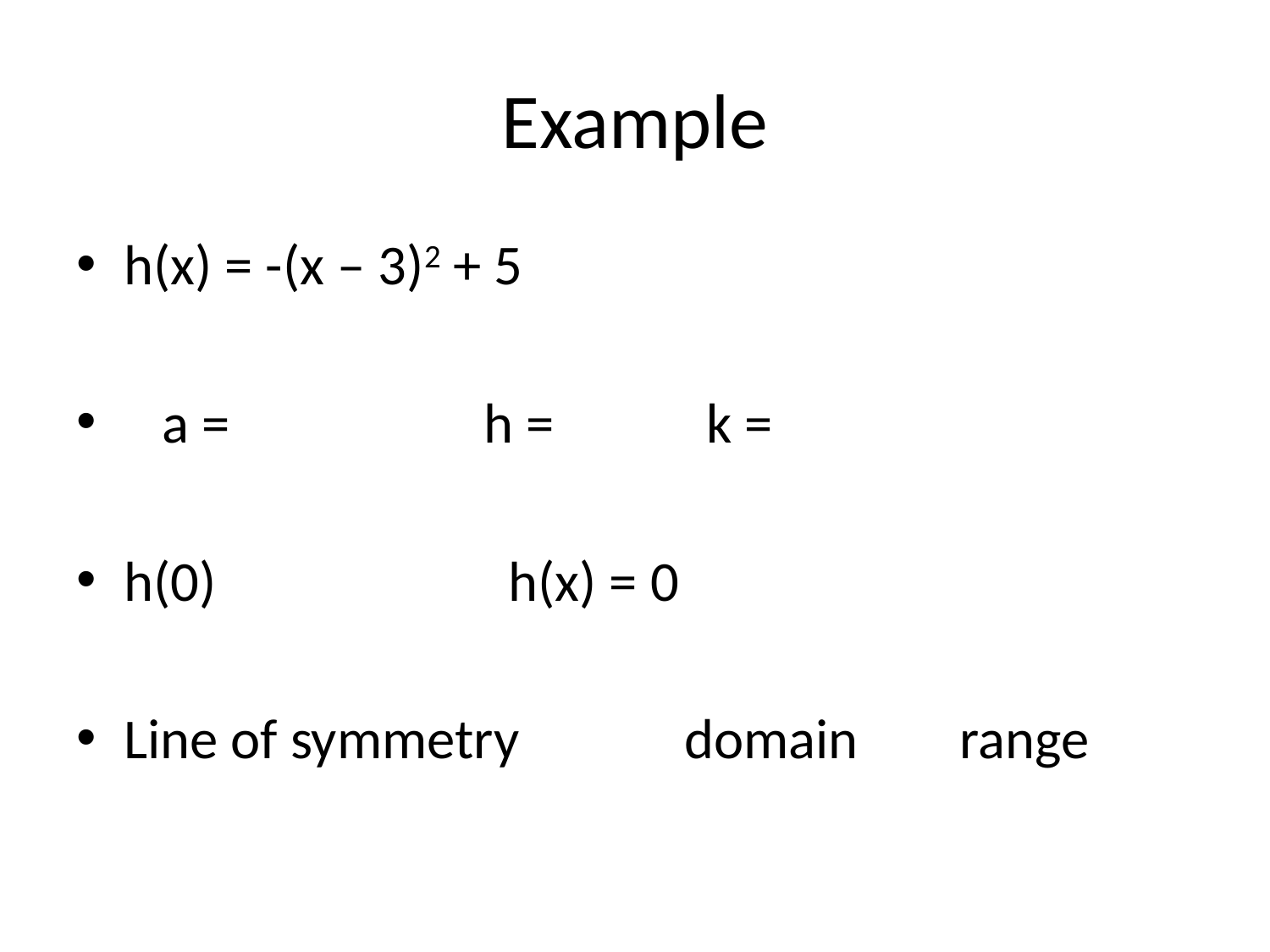

# Example
h(x) = -(x – 3)2 + 5

   a =                    h =            k =

h(0)                       h(x) = 0

Line of symmetry             domain        range